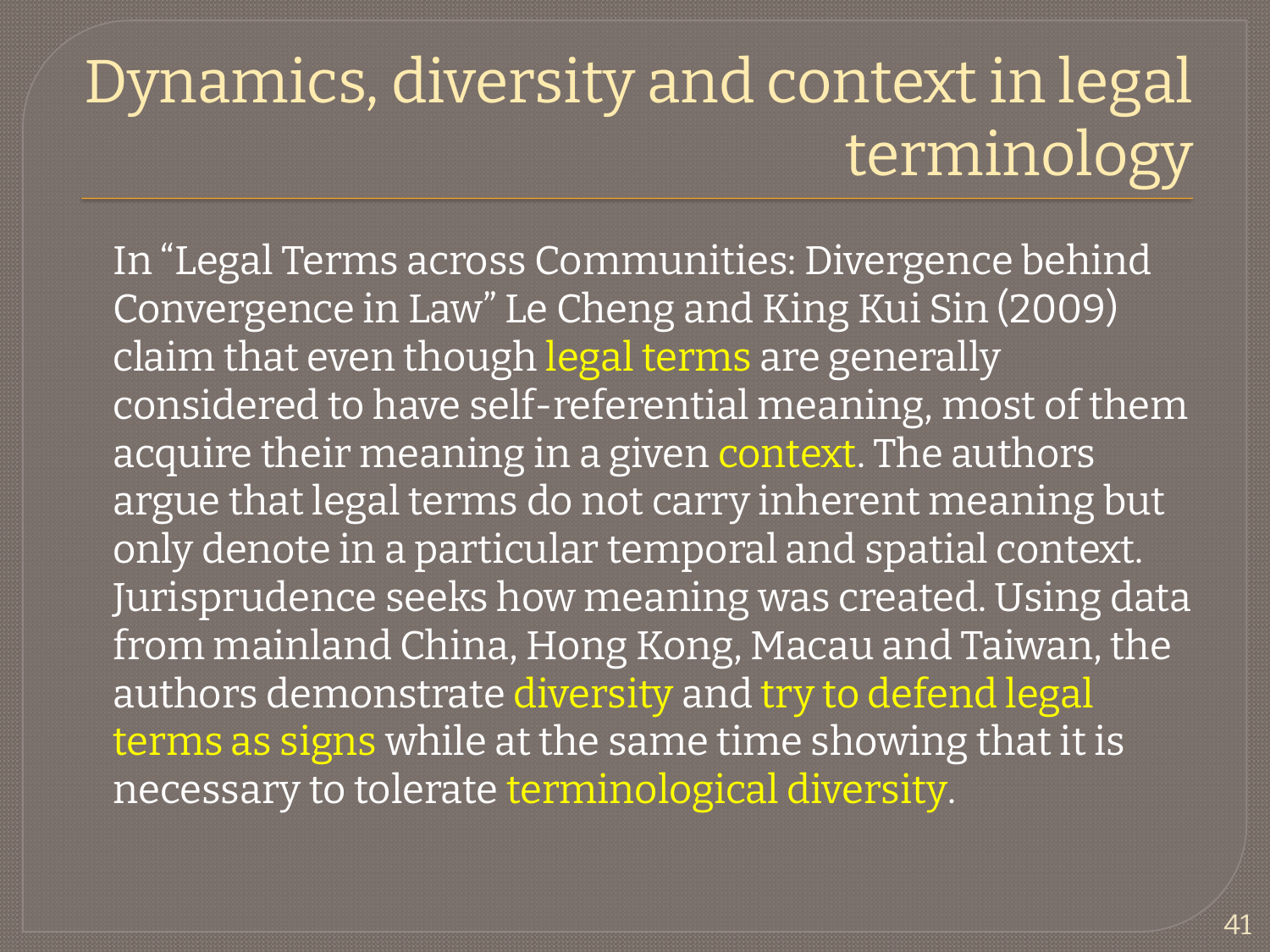

# Dynamics, diversity and context in legal terminology
	In “Legal Terms across Communities: Divergence behind Convergence in Law” Le Cheng and King Kui Sin (2009) claim that even though legal terms are generally considered to have self-referential meaning, most of them acquire their meaning in a given context. The authors argue that legal terms do not carry inherent meaning but only denote in a particular temporal and spatial context. Jurisprudence seeks how meaning was created. Using data from mainland China, Hong Kong, Macau and Taiwan, the authors demonstrate diversity and try to defend legal terms as signs while at the same time showing that it is necessary to tolerate terminological diversity.
41